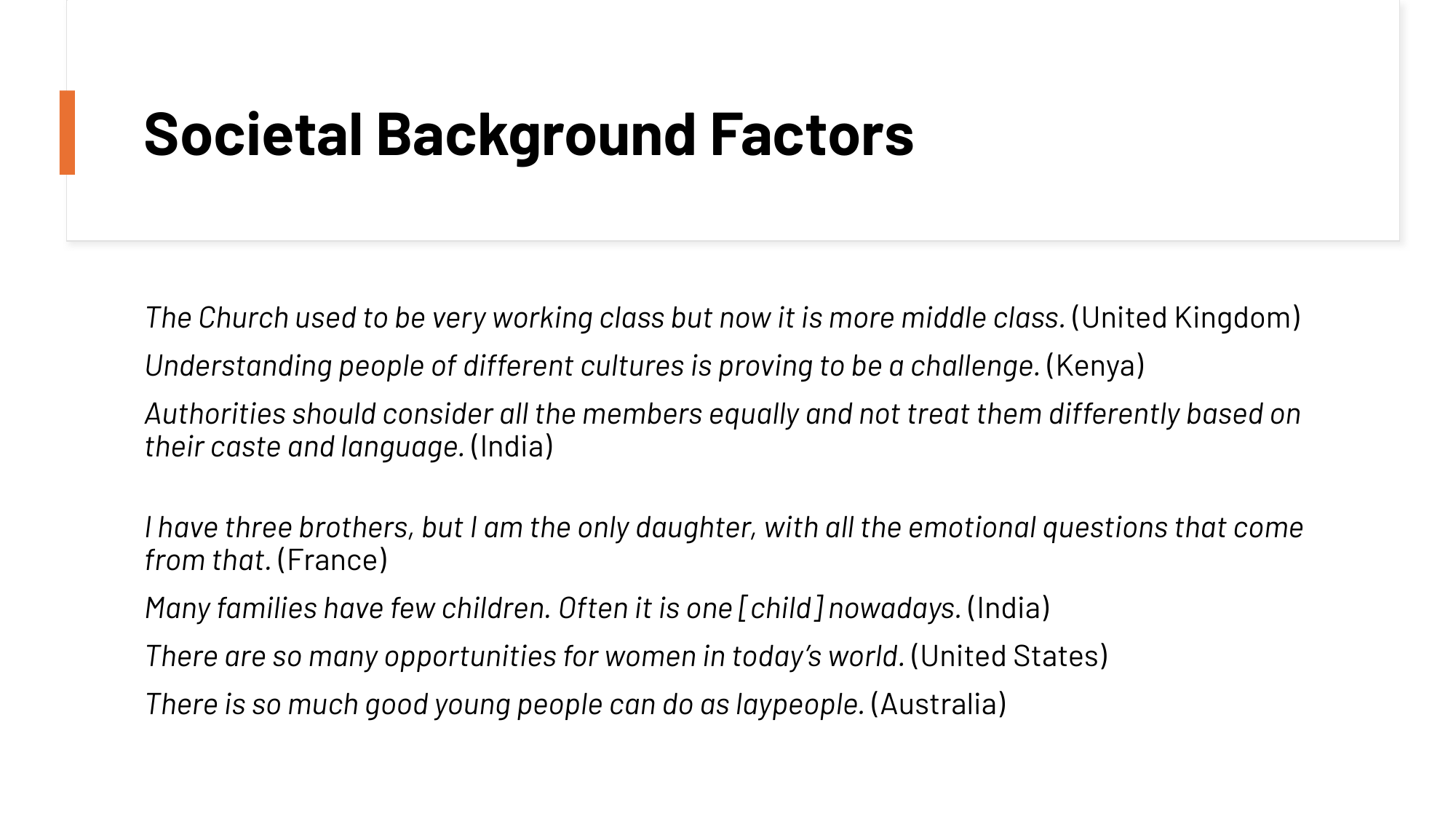

# Societal Background Factors

The Church used to be very working class but now it is more middle class. (United Kingdom)
Understanding people of different cultures is proving to be a challenge. (Kenya)
Authorities should consider all the members equally and not treat them differently based on their caste and language. (India)
I have three brothers, but I am the only daughter, with all the emotional questions that come from that. (France)
Many families have few children. Often it is one [child] nowadays. (India)
There are so many opportunities for women in today’s world. (United States)
There is so much good young people can do as laypeople. (Australia)